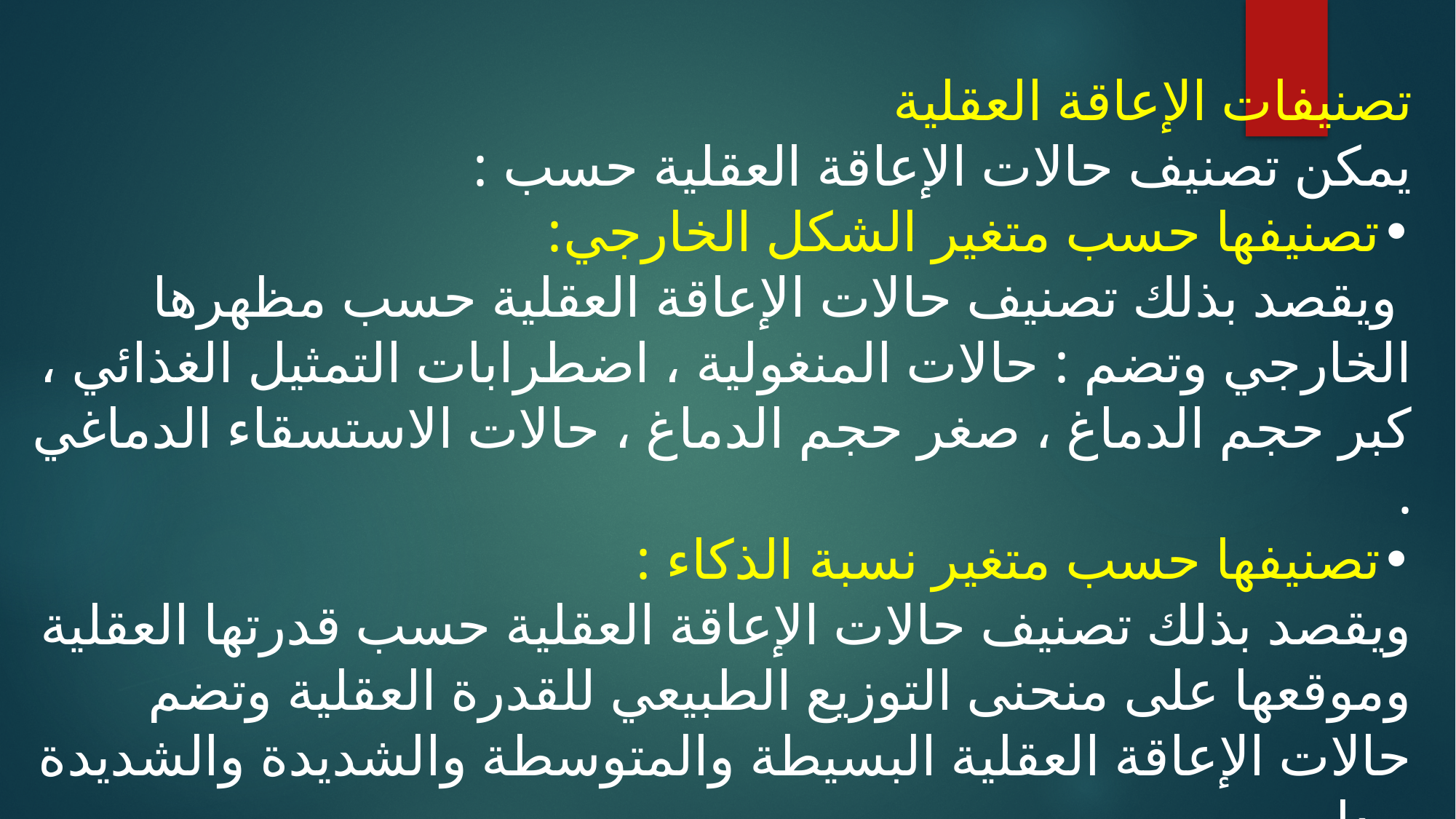

تصنيفات الإعاقة العقلية
يمكن تصنيف حالات الإعاقة العقلية حسب :
•	تصنيفها حسب متغير الشكل الخارجي:
 ويقصد بذلك تصنيف حالات الإعاقة العقلية حسب مظهرها الخارجي وتضم : حالات المنغولية ، اضطرابات التمثيل الغذائي ، كبر حجم الدماغ ، صغر حجم الدماغ ، حالات الاستسقاء الدماغي .
•	تصنيفها حسب متغير نسبة الذكاء :
ويقصد بذلك تصنيف حالات الإعاقة العقلية حسب قدرتها العقلية وموقعها على منحنى التوزيع الطبيعي للقدرة العقلية وتضم حالات الإعاقة العقلية البسيطة والمتوسطة والشديدة والشديدة جدا  .